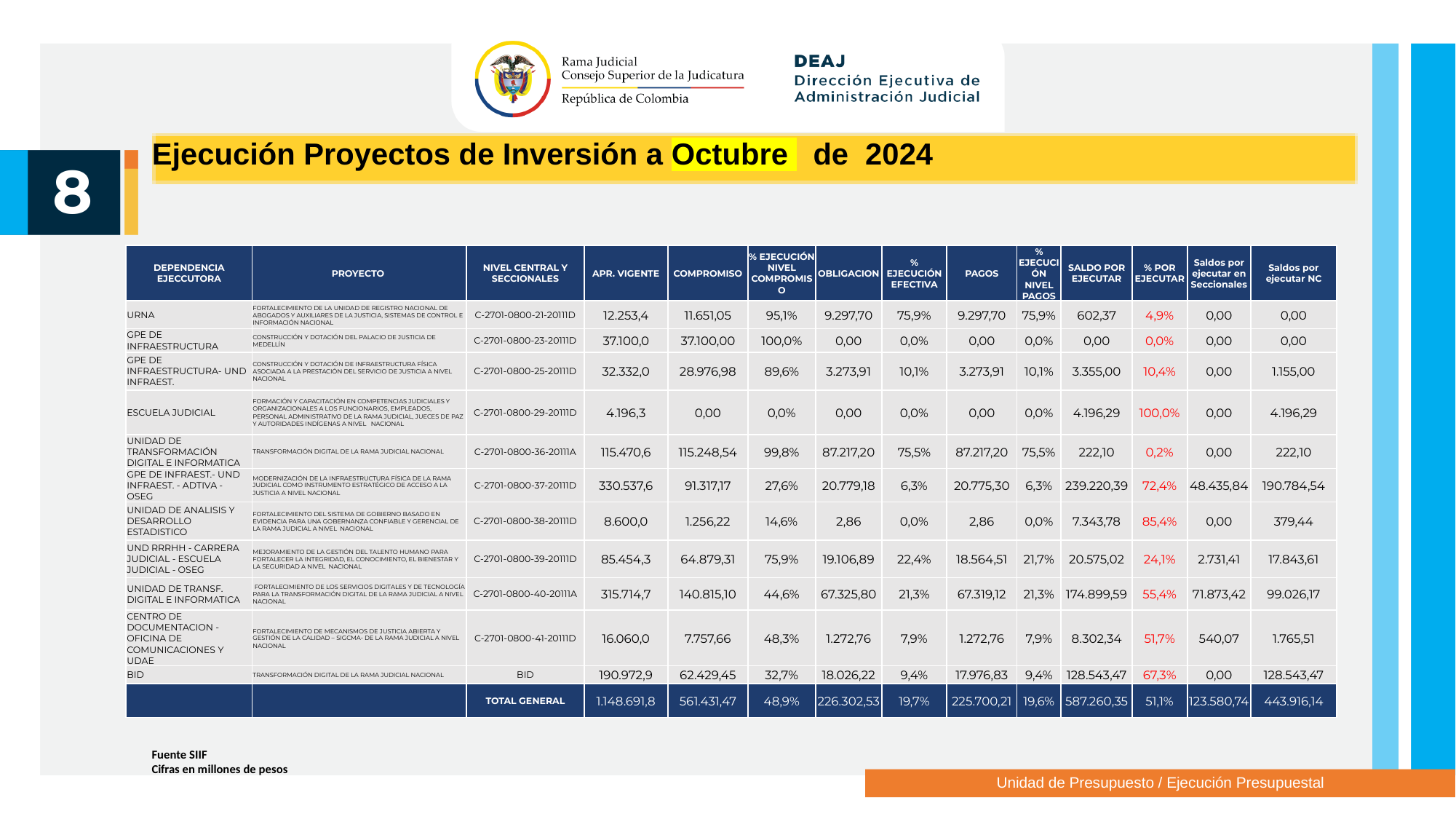

Ejecución Proyectos de Inversión a Octubre   de  2024
8
| DEPENDENCIA EJECCUTORA | PROYECTO | NIVEL CENTRAL Y SECCIONALES | APR. VIGENTE | COMPROMISO | % EJECUCIÓN NIVEL COMPROMISO | OBLIGACION | % EJECUCIÓN EFECTIVA | PAGOS | % EJECUCIÓN NIVEL PAGOS | SALDO POR EJECUTAR | % POR EJECUTAR | Saldos por ejecutar en Seccionales | Saldos por ejecutar NC |
| --- | --- | --- | --- | --- | --- | --- | --- | --- | --- | --- | --- | --- | --- |
| URNA | FORTALECIMIENTO DE LA UNIDAD DE REGISTRO NACIONAL DE ABOGADOS Y AUXILIARES DE LA JUSTICIA, SISTEMAS DE CONTROL E INFORMACIÓN NACIONAL | C-2701-0800-21-20111D | 12.253,4 | 11.651,05 | 95,1% | 9.297,70 | 75,9% | 9.297,70 | 75,9% | 602,37 | 4,9% | 0,00 | 0,00 |
| GPE DE INFRAESTRUCTURA | CONSTRUCCIÓN Y DOTACIÓN DEL PALACIO DE JUSTICIA DE MEDELLÍN | C-2701-0800-23-20111D | 37.100,0 | 37.100,00 | 100,0% | 0,00 | 0,0% | 0,00 | 0,0% | 0,00 | 0,0% | 0,00 | 0,00 |
| GPE DE INFRAESTRUCTURA- UND INFRAEST. | CONSTRUCCIÓN Y DOTACIÓN DE INFRAESTRUCTURA FÍSICA ASOCIADA A LA PRESTACIÓN DEL SERVICIO DE JUSTICIA A NIVEL NACIONAL | C-2701-0800-25-20111D | 32.332,0 | 28.976,98 | 89,6% | 3.273,91 | 10,1% | 3.273,91 | 10,1% | 3.355,00 | 10,4% | 0,00 | 1.155,00 |
| ESCUELA JUDICIAL | FORMACIÓN Y CAPACITACIÓN EN COMPETENCIAS JUDICIALES Y ORGANIZACIONALES A LOS FUNCIONARIOS, EMPLEADOS, PERSONAL ADMINISTRATIVO DE LA RAMA JUDICIAL, JUECES DE PAZ Y AUTORIDADES INDÍGENAS A NIVEL NACIONAL | C-2701-0800-29-20111D | 4.196,3 | 0,00 | 0,0% | 0,00 | 0,0% | 0,00 | 0,0% | 4.196,29 | 100,0% | 0,00 | 4.196,29 |
| UNIDAD DE TRANSFORMACIÓN DIGITAL E INFORMATICA | TRANSFORMACIÓN DIGITAL DE LA RAMA JUDICIAL NACIONAL | C-2701-0800-36-20111A | 115.470,6 | 115.248,54 | 99,8% | 87.217,20 | 75,5% | 87.217,20 | 75,5% | 222,10 | 0,2% | 0,00 | 222,10 |
| GPE DE INFRAEST.- UND INFRAEST. - ADTIVA - OSEG | MODERNIZACIÓN DE LA INFRAESTRUCTURA FÍSICA DE LA RAMA JUDICIAL COMO INSTRUMENTO ESTRATÉGICO DE ACCESO A LA JUSTICIA A NIVEL NACIONAL | C-2701-0800-37-20111D | 330.537,6 | 91.317,17 | 27,6% | 20.779,18 | 6,3% | 20.775,30 | 6,3% | 239.220,39 | 72,4% | 48.435,84 | 190.784,54 |
| UNIDAD DE ANALISIS Y DESARROLLO ESTADISTICO | FORTALECIMIENTO DEL SISTEMA DE GOBIERNO BASADO EN EVIDENCIA PARA UNA GOBERNANZA CONFIABLE Y GERENCIAL DE LA RAMA JUDICIAL A NIVEL NACIONAL | C-2701-0800-38-20111D | 8.600,0 | 1.256,22 | 14,6% | 2,86 | 0,0% | 2,86 | 0,0% | 7.343,78 | 85,4% | 0,00 | 379,44 |
| UND RRRHH - CARRERA JUDICIAL - ESCUELA JUDICIAL - OSEG | MEJORAMIENTO DE LA GESTIÓN DEL TALENTO HUMANO PARA FORTALECER LA INTEGRIDAD, EL CONOCIMIENTO, EL BIENESTAR Y LA SEGURIDAD A NIVEL NACIONAL | C-2701-0800-39-20111D | 85.454,3 | 64.879,31 | 75,9% | 19.106,89 | 22,4% | 18.564,51 | 21,7% | 20.575,02 | 24,1% | 2.731,41 | 17.843,61 |
| UNIDAD DE TRANSF. DIGITAL E INFORMATICA | FORTALECIMIENTO DE LOS SERVICIOS DIGITALES Y DE TECNOLOGÍA PARA LA TRANSFORMACIÓN DIGITAL DE LA RAMA JUDICIAL A NIVEL NACIONAL | C-2701-0800-40-20111A | 315.714,7 | 140.815,10 | 44,6% | 67.325,80 | 21,3% | 67.319,12 | 21,3% | 174.899,59 | 55,4% | 71.873,42 | 99.026,17 |
| CENTRO DE DOCUMENTACION - OFICINA DE COMUNICACIONES Y UDAE | FORTALECIMIENTO DE MECANISMOS DE JUSTICIA ABIERTA Y GESTIÓN DE LA CALIDAD – SIGCMA- DE LA RAMA JUDICIAL A NIVEL NACIONAL | C-2701-0800-41-20111D | 16.060,0 | 7.757,66 | 48,3% | 1.272,76 | 7,9% | 1.272,76 | 7,9% | 8.302,34 | 51,7% | 540,07 | 1.765,51 |
| BID | TRANSFORMACIÓN DIGITAL DE LA RAMA JUDICIAL NACIONAL | BID | 190.972,9 | 62.429,45 | 32,7% | 18.026,22 | 9,4% | 17.976,83 | 9,4% | 128.543,47 | 67,3% | 0,00 | 128.543,47 |
|  |  | TOTAL GENERAL | 1.148.691,8 | 561.431,47 | 48,9% | 226.302,53 | 19,7% | 225.700,21 | 19,6% | 587.260,35 | 51,1% | 123.580,74 | 443.916,14 |
Fuente SIIF
Cifras en millones de pesos

Unidad de Presupuesto / Ejecución Presupuestal